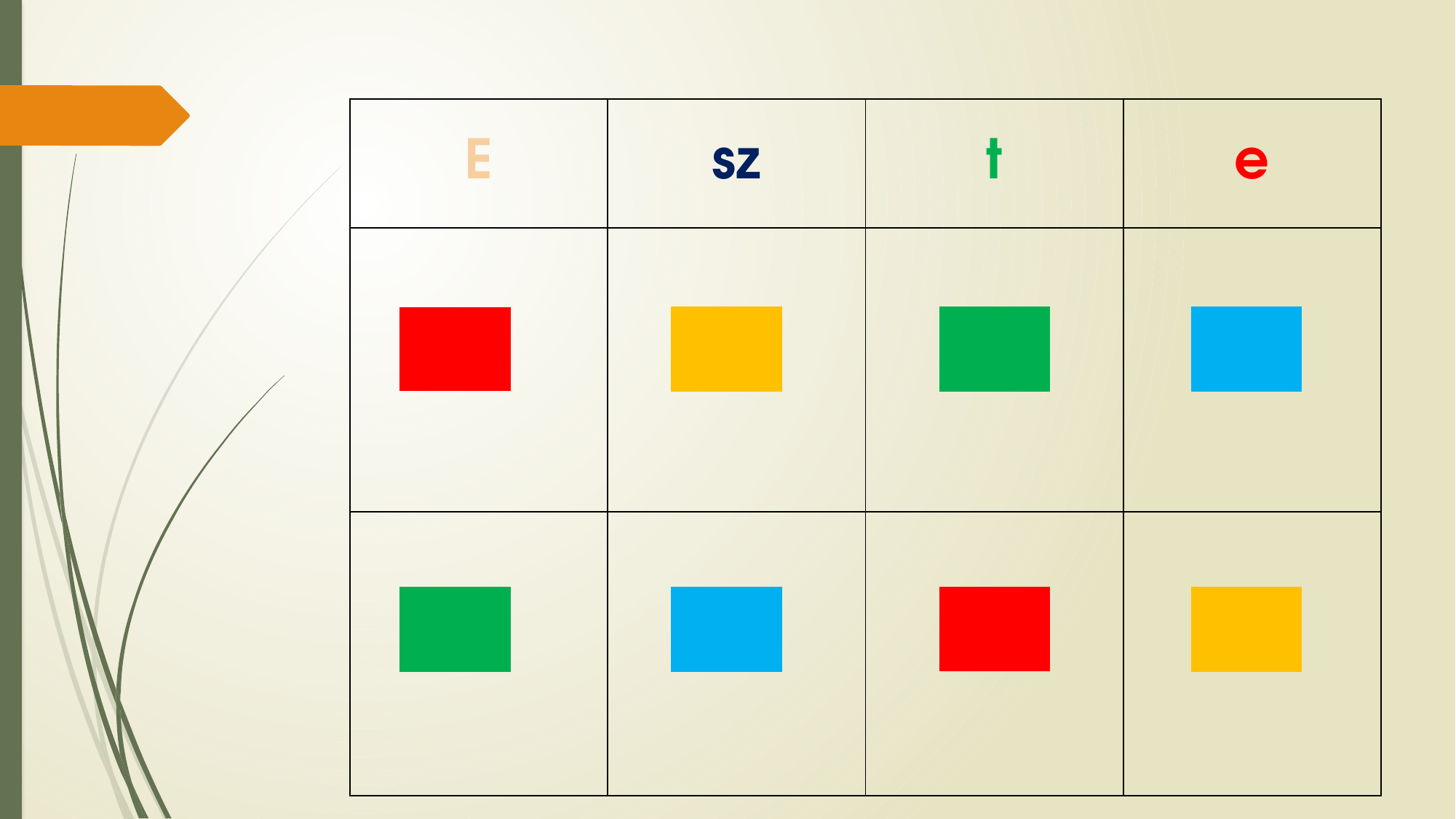

| E | sz | t | e |
| --- | --- | --- | --- |
|  |  |  |  |
|  |  |  |  |
5
5
2

7

8

7

8

5
5
2